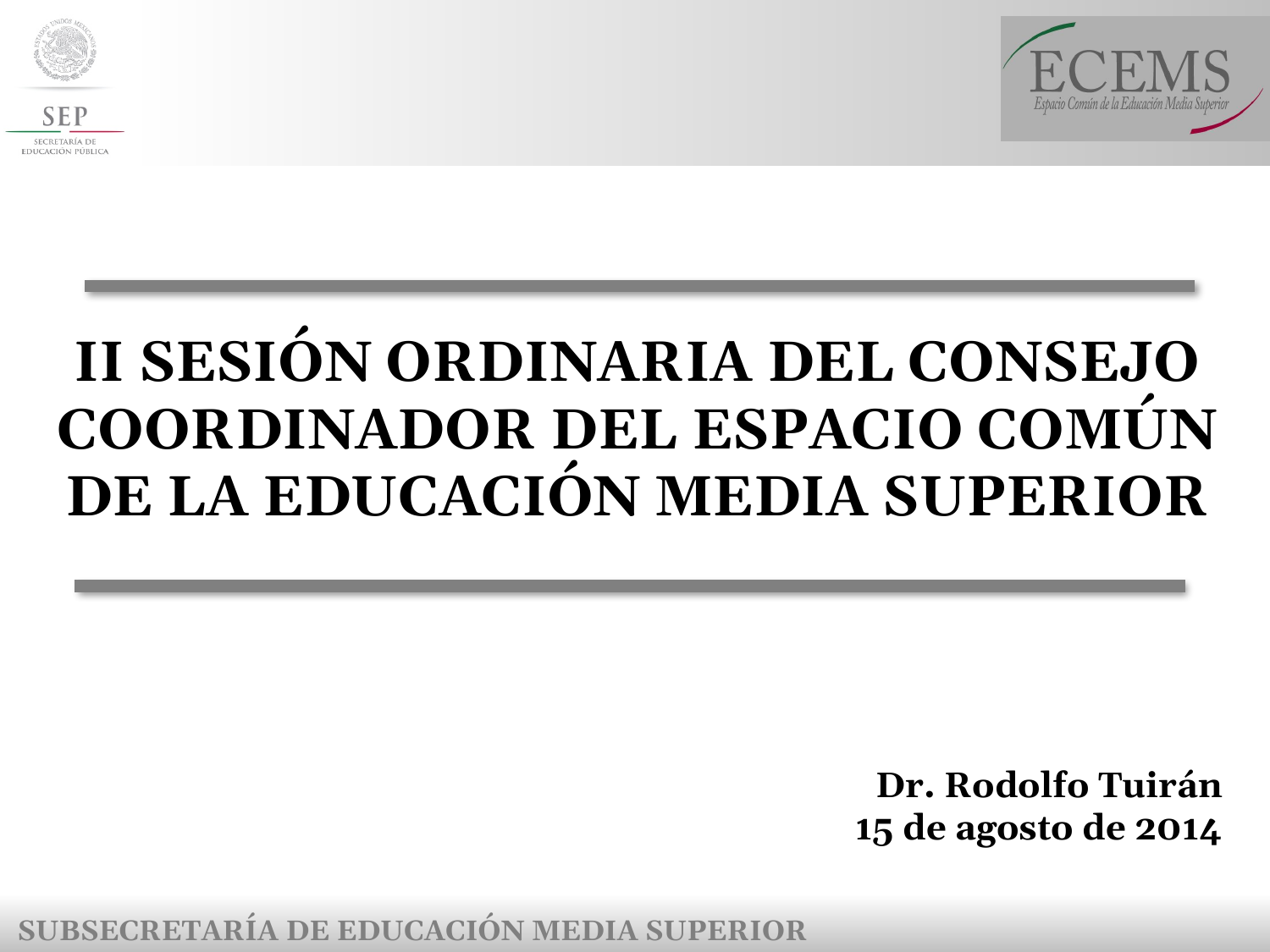

II SESIÓN ORDINARIA DEL CONSEJO COORDINADOR DEL ESPACIO COMÚN DE LA EDUCACIÓN MEDIA SUPERIOR
Dr. Rodolfo Tuirán
15 de agosto de 2014